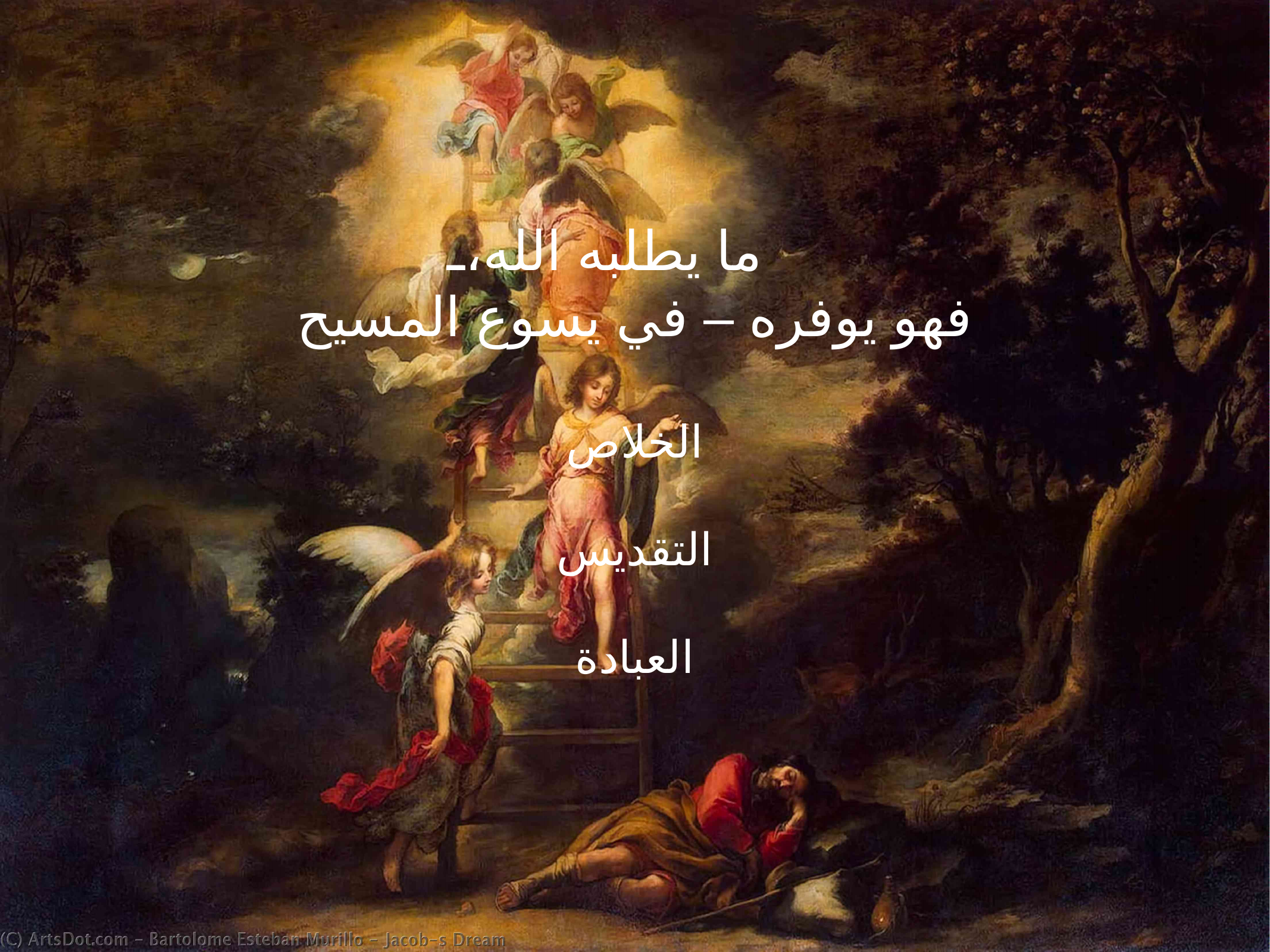

ما يطلبه الله،
فهو يوفره – في يسوع المسيح
الخلاص
التقديس
العبادة